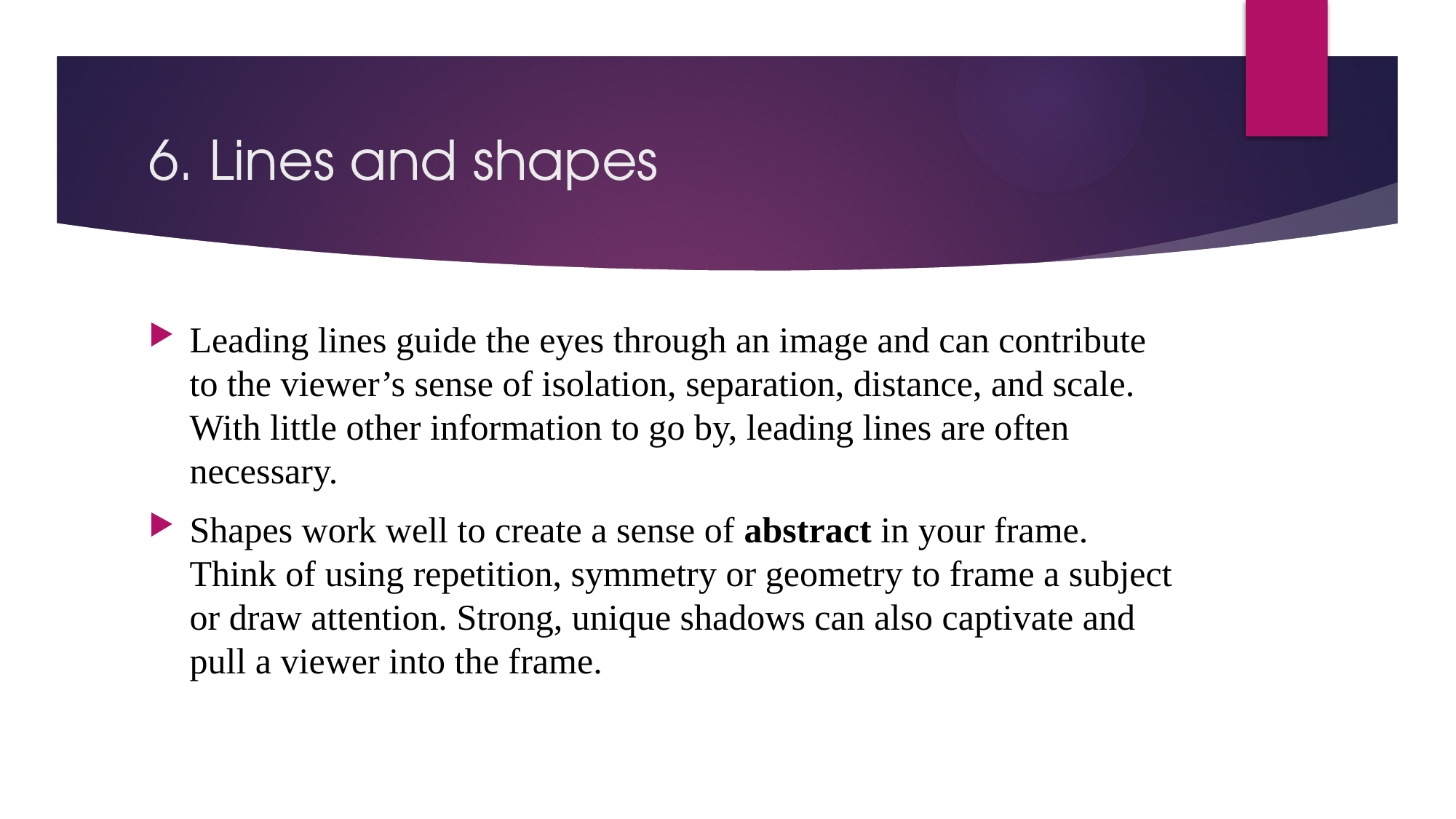

# 6. Lines and shapes
Leading lines guide the eyes through an image and can contribute to the viewer’s sense of isolation, separation, distance, and scale. With little other information to go by, leading lines are often necessary.
Shapes work well to create a sense of abstract in your frame. Think of using repetition, symmetry or geometry to frame a subject or draw attention. Strong, unique shadows can also captivate and pull a viewer into the frame.